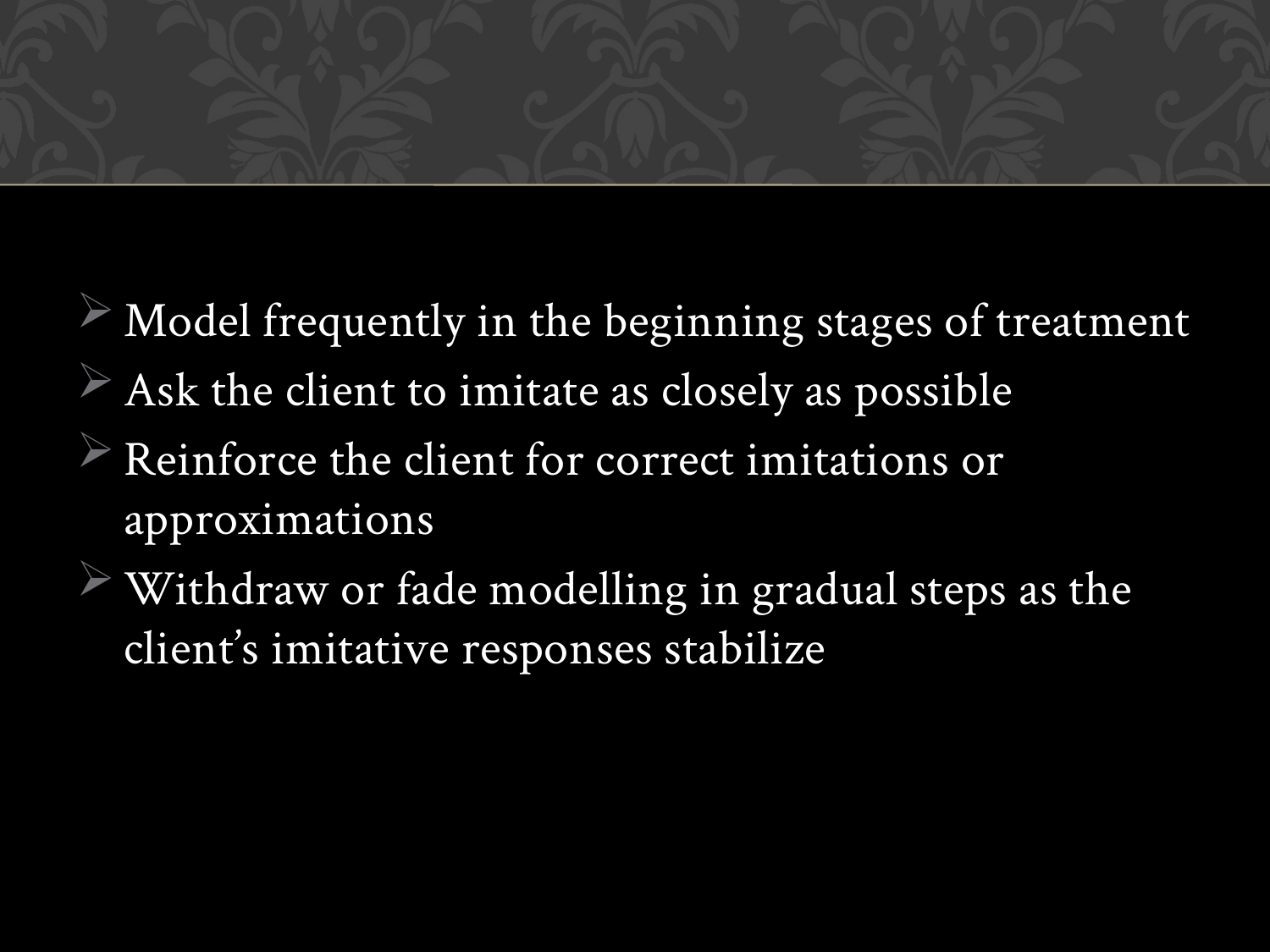

#
Model frequently in the beginning stages of treatment
Ask the client to imitate as closely as possible
Reinforce the client for correct imitations or approximations
Withdraw or fade modelling in gradual steps as the client’s imitative responses stabilize